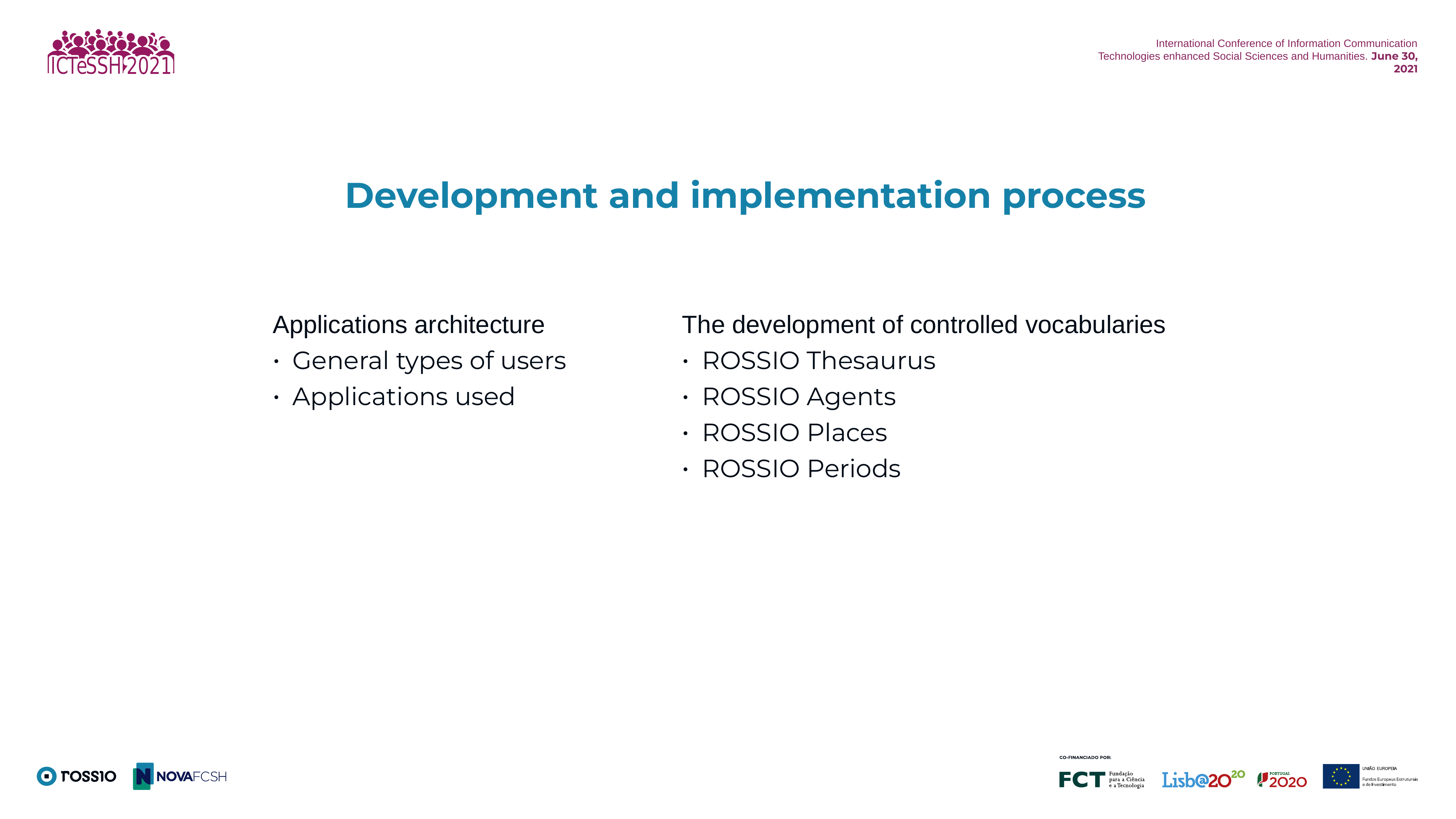

Development and implementation process
The development of controlled vocabularies
ROSSIO Thesaurus
ROSSIO Agents
ROSSIO Places
ROSSIO Periods
Applications architecture
General types of users
Applications used